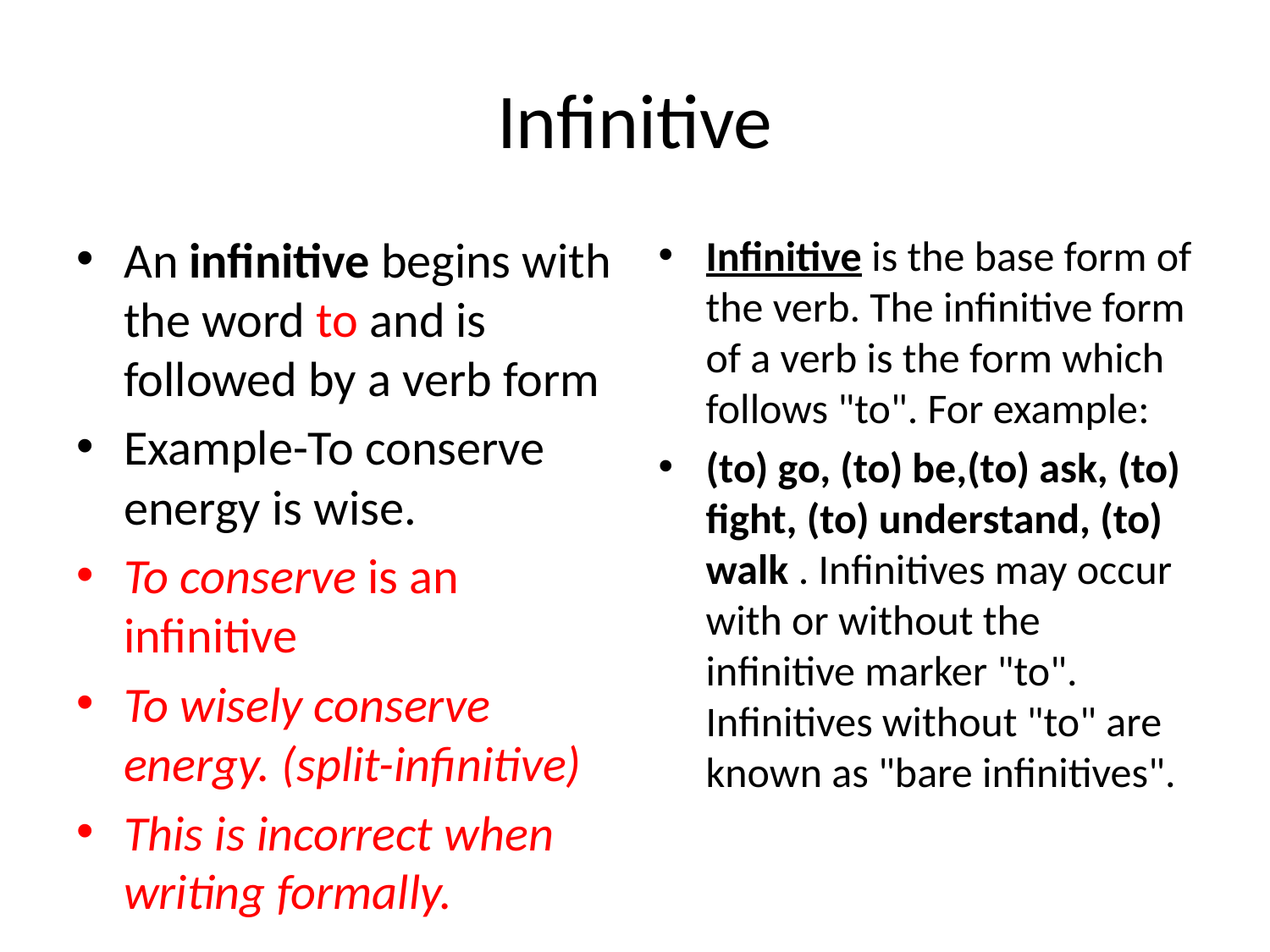

# Infinitive
An infinitive begins with the word to and is followed by a verb form
Example-To conserve energy is wise.
To conserve is an infinitive
To wisely conserve energy. (split-infinitive)
This is incorrect when writing formally.
Infinitive is the base form of the verb. The infinitive form of a verb is the form which follows "to". For example:
(to) go, (to) be,(to) ask, (to) fight, (to) understand, (to) walk . Infinitives may occur with or without the infinitive marker "to". Infinitives without "to" are known as "bare infinitives".